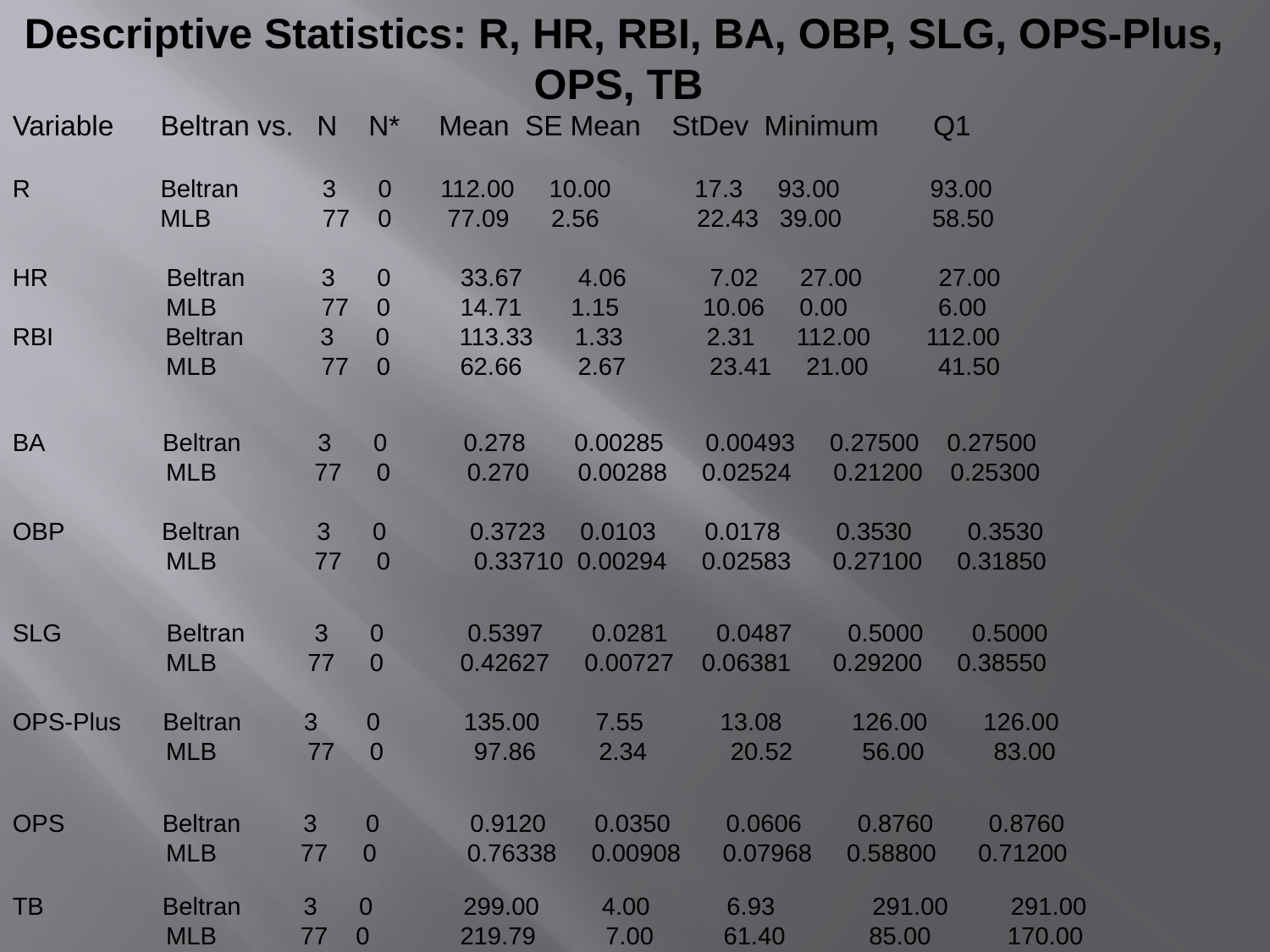

Descriptive Statistics: R, HR, RBI, BA, OBP, SLG, OPS-Plus, OPS, TB
Variable      Beltran vs.   N    N*     Mean  SE Mean    StDev  Minimum       Q1

R	   Beltran            3      0       112.00     10.00            17.3     93.00             93.00
	   MLB                77    0        77.09      2.56              22.43   39.00             58.50

HR                 Beltran           3      0          33.67        4.06            7.02      27.00           27.00
                      MLB               77    0          14.71       1.15            10.06     0.00             6.00

RBI                Beltran           3      0          113.33      1.33            2.31      112.00        112.00
                      MLB               77    0          62.66        2.67            23.41     21.00          41.50

BA                 Beltran           3      0           0.278       0.00285      0.00493     0.27500    0.27500
                      MLB              77     0           0.270       0.00288     0.02524      0.21200    0.25300

OBP              Beltran           3      0            0.3723     0.0103       0.0178        0.3530        0.3530
                      MLB              77     0            0.33710  0.00294     0.02583      0.27100     0.31850

SLG               Beltran          3      0            0.5397       0.0281       0.0487        0.5000       0.5000
                      MLB             77     0           0.42627     0.00727    0.06381      0.29200     0.38550

OPS-Plus      Beltran         3       0            135.00        7.55           13.08          126.00        126.00
                      MLB             77     0             97.86         2.34            20.52          56.00          83.00

OPS              Beltran         3       0             0.9120       0.0350        0.0606        0.8760        0.8760
                      MLB            77     0             0.76338     0.00908      0.07968     0.58800      0.71200

TB                 Beltran         3      0             299.00         4.00           6.93              291.00         291.00
                      MLB            77    0             219.79          7.00          61.40            85.00           170.00